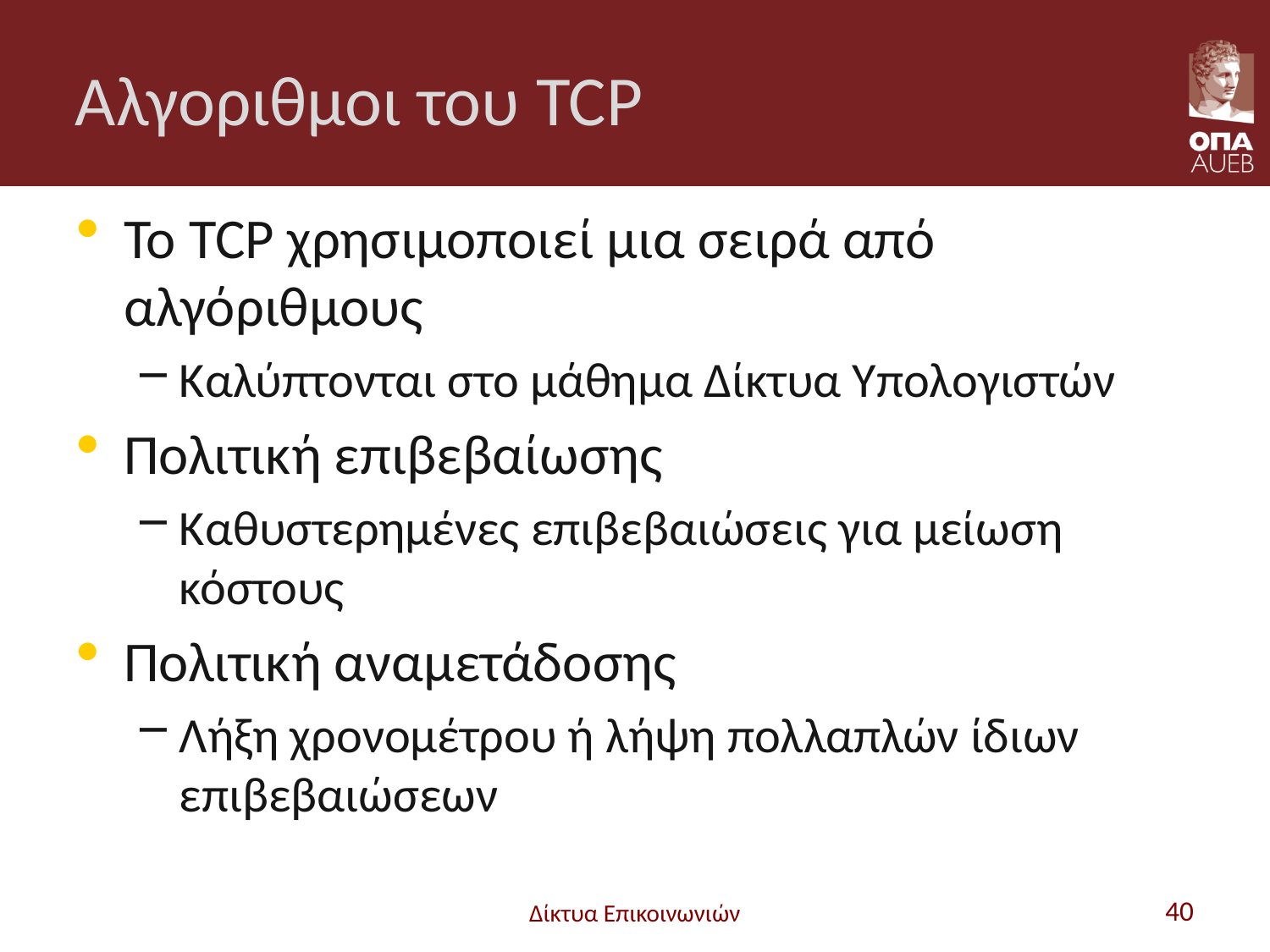

# Αλγοριθμοι του TCP
Το TCP χρησιμοποιεί μια σειρά από αλγόριθμους
Καλύπτονται στο μάθημα Δίκτυα Υπολογιστών
Πολιτική επιβεβαίωσης
Καθυστερημένες επιβεβαιώσεις για μείωση κόστους
Πολιτική αναμετάδοσης
Λήξη χρονομέτρου ή λήψη πολλαπλών ίδιων επιβεβαιώσεων
Δίκτυα Επικοινωνιών
40